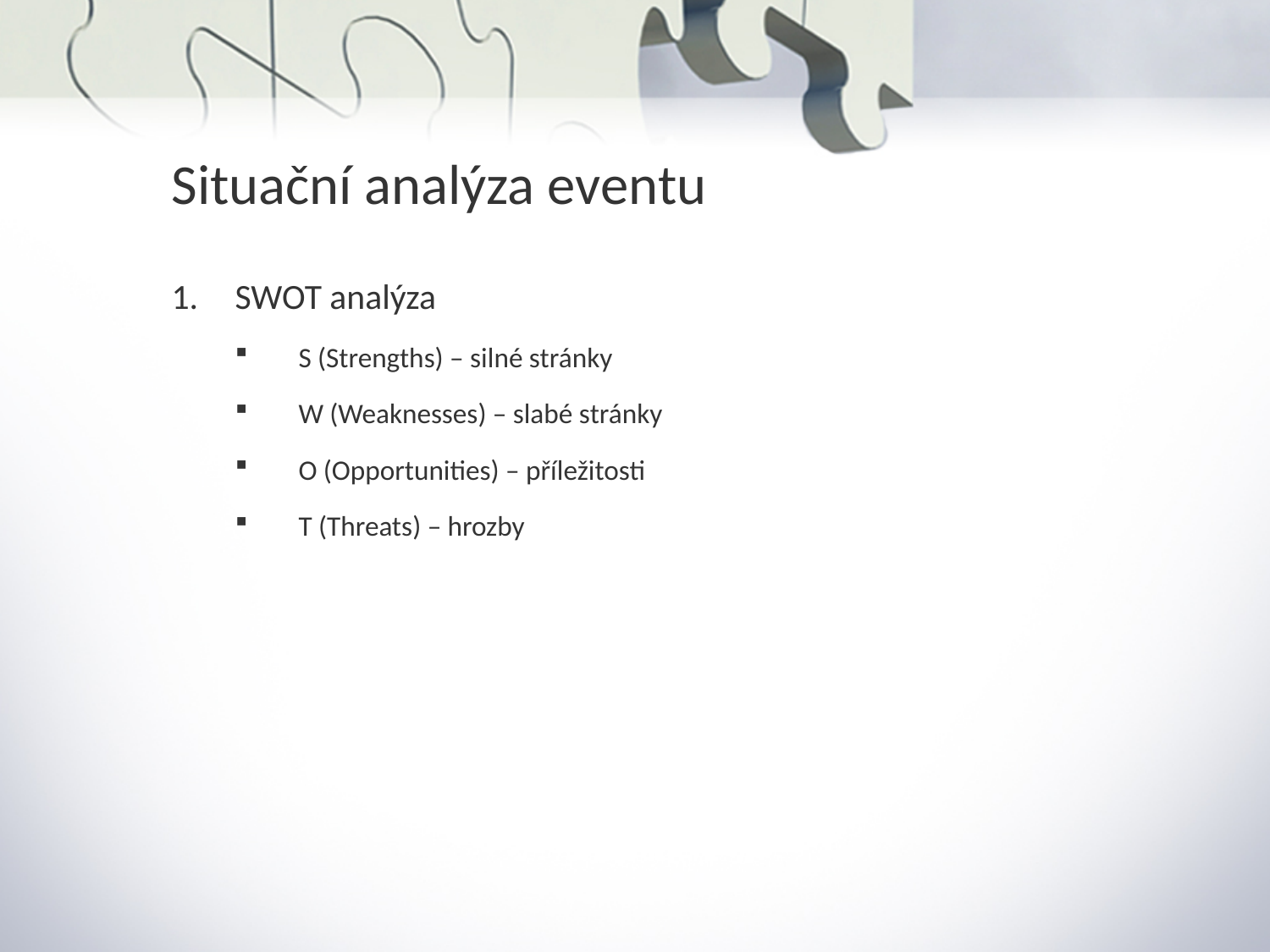

Situační analýza eventu
SWOT analýza
S (Strengths) – silné stránky
W (Weaknesses) – slabé stránky
O (Opportunities) – příležitosti
T (Threats) – hrozby